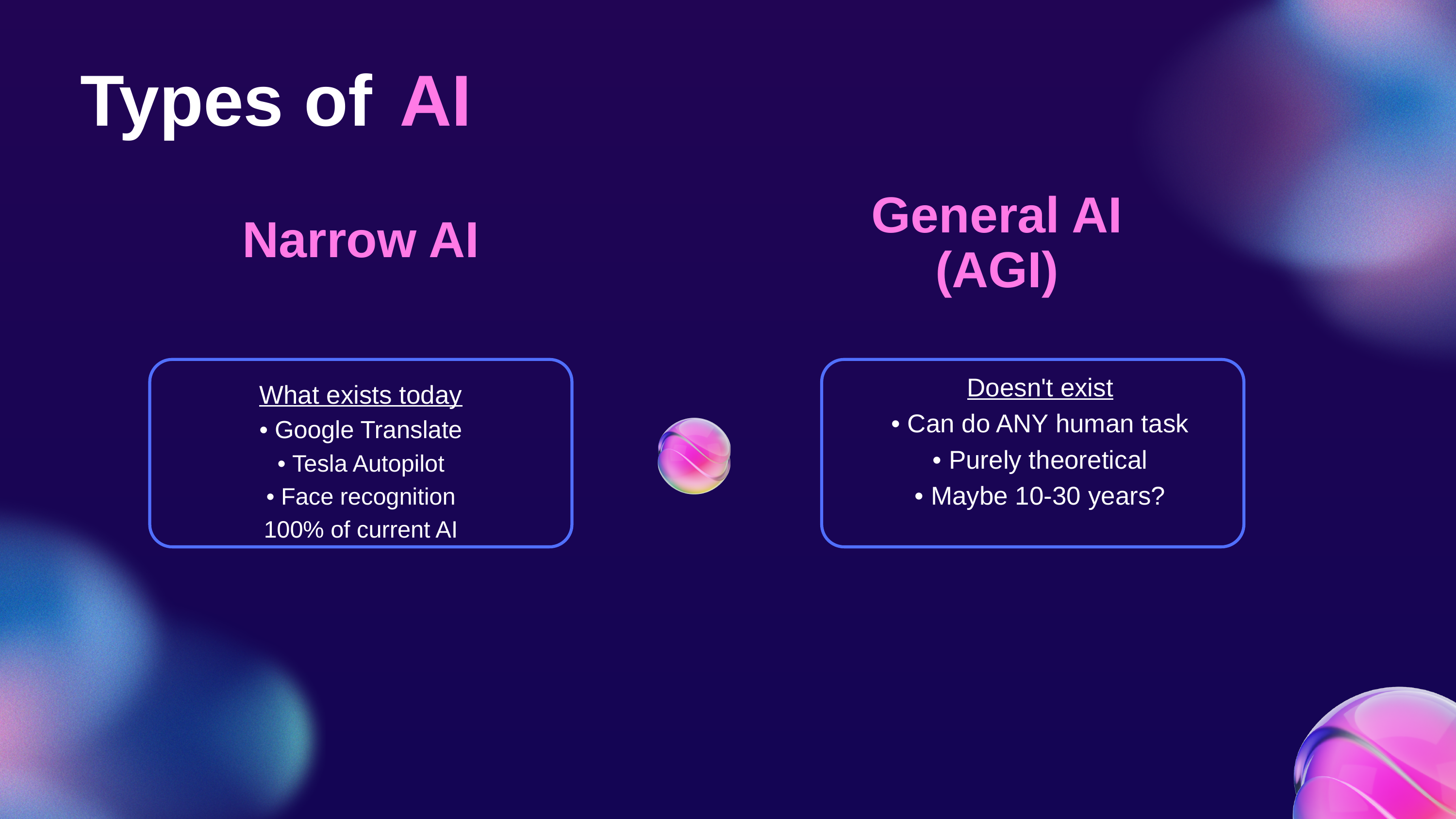

Types of
AI
General AI (AGI)

Narrow AI

Doesn't exist
• Can do ANY human task
• Purely theoretical
• Maybe 10-30 years?

What exists today
• Google Translate
• Tesla Autopilot
• Face recognition
100% of current AI